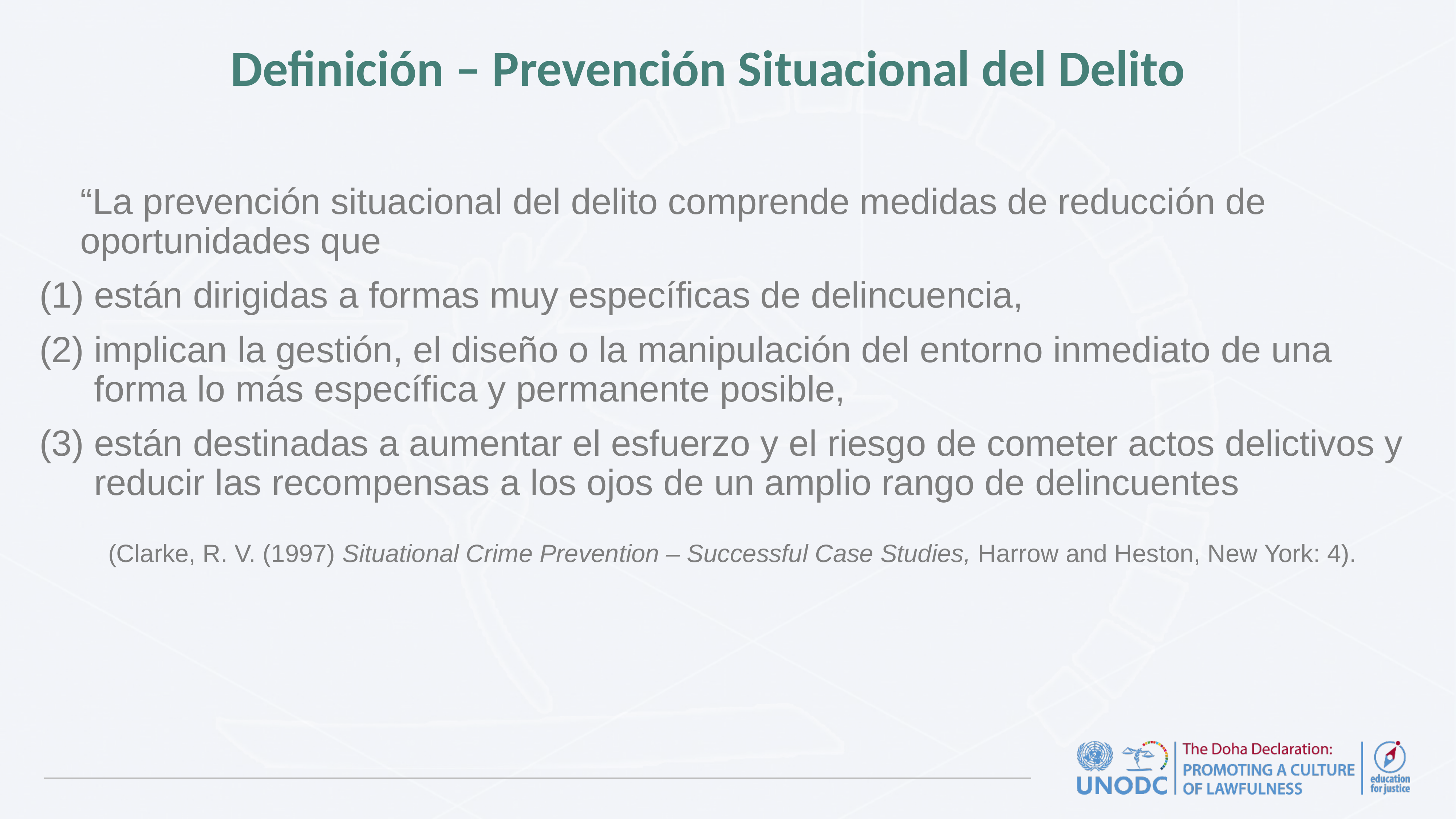

# Definición – Prevención Situacional del Delito
	“La prevención situacional del delito comprende medidas de reducción de oportunidades que
están dirigidas a formas muy específicas de delincuencia,
implican la gestión, el diseño o la manipulación del entorno inmediato de una forma lo más específica y permanente posible,
están destinadas a aumentar el esfuerzo y el riesgo de cometer actos delictivos y reducir las recompensas a los ojos de un amplio rango de delincuentes
	 (Clarke, R. V. (1997) Situational Crime Prevention – Successful Case Studies, Harrow and Heston, New York: 4).